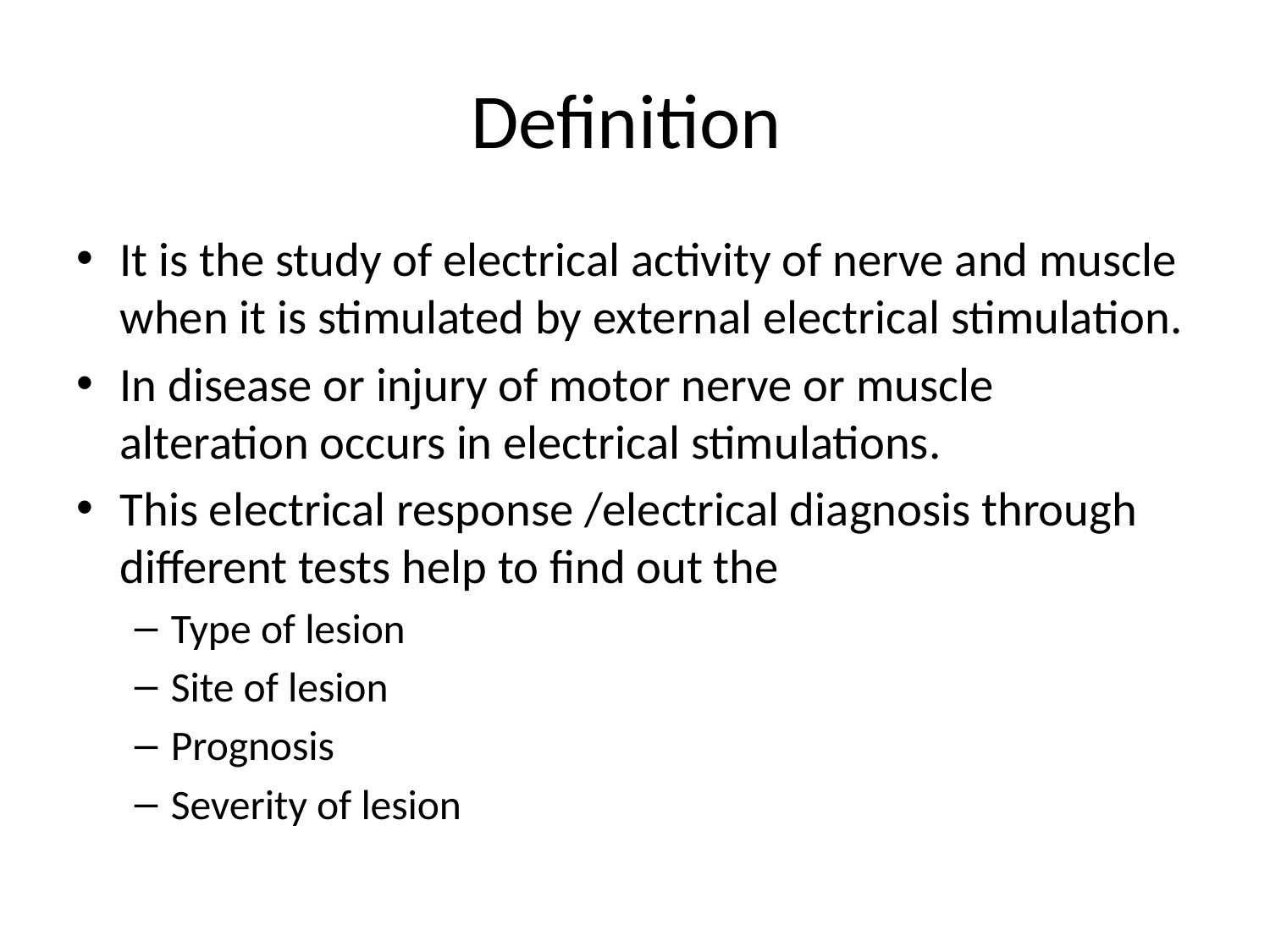

# Definition
It is the study of electrical activity of nerve and muscle when it is stimulated by external electrical stimulation.
In disease or injury of motor nerve or muscle alteration occurs in electrical stimulations.
This electrical response /electrical diagnosis through different tests help to find out the
Type of lesion
Site of lesion
Prognosis
Severity of lesion